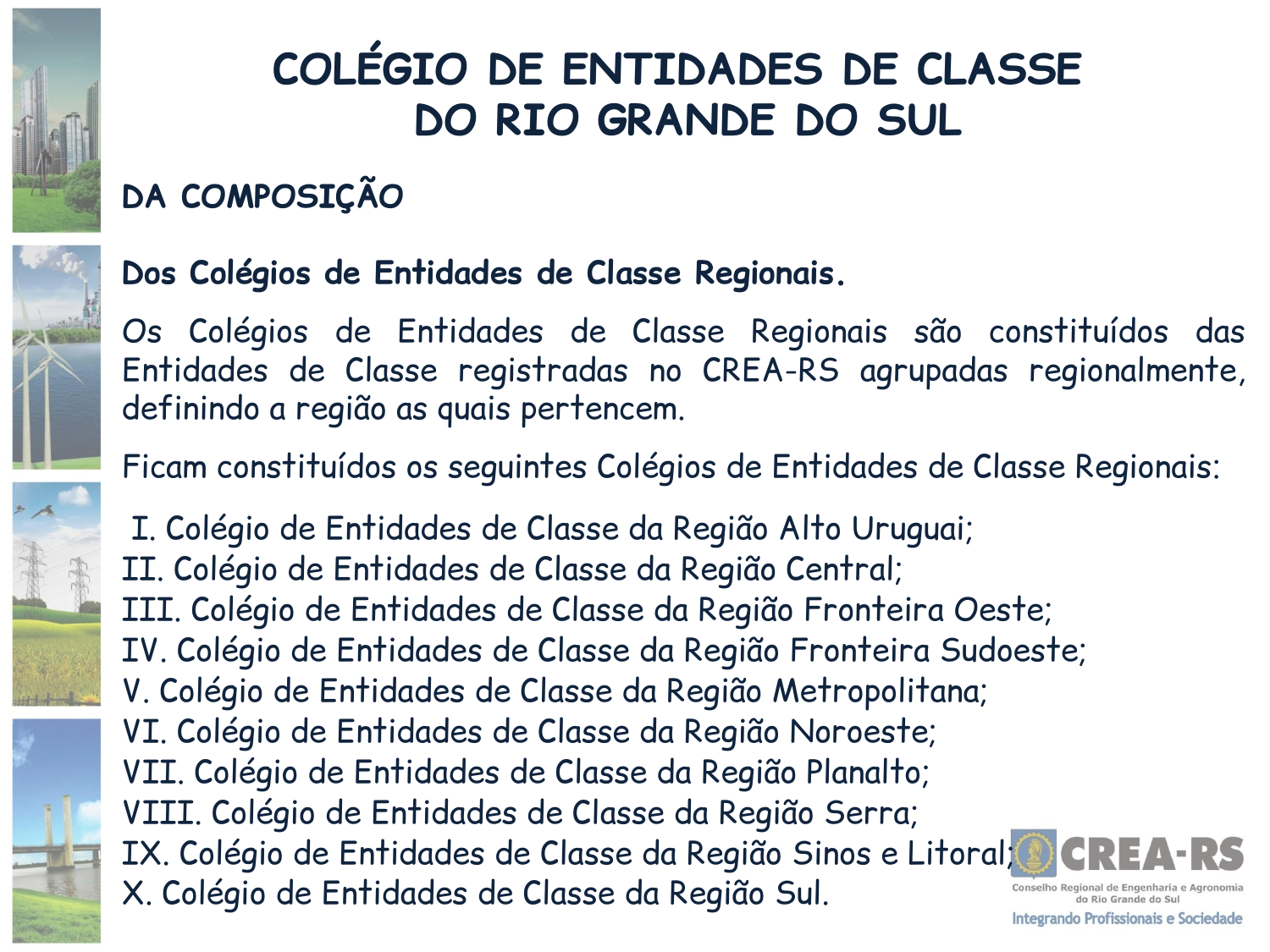

COLÉGIO DE ENTIDADES DE CLASSE
DO RIO GRANDE DO SUL
DA COMPOSIÇÃO

Dos Colégios de Entidades de Classe Regionais.
Os Colégios de Entidades de Classe Regionais são constituídos das Entidades de Classe registradas no CREA-RS agrupadas regionalmente, definindo a região as quais pertencem.
Ficam constituídos os seguintes Colégios de Entidades de Classe Regionais:
 I. Colégio de Entidades de Classe da Região Alto Uruguai;
II. Colégio de Entidades de Classe da Região Central;
III. Colégio de Entidades de Classe da Região Fronteira Oeste;
IV. Colégio de Entidades de Classe da Região Fronteira Sudoeste;
V. Colégio de Entidades de Classe da Região Metropolitana;
VI. Colégio de Entidades de Classe da Região Noroeste;
VII. Colégio de Entidades de Classe da Região Planalto;
VIII. Colégio de Entidades de Classe da Região Serra;
IX. Colégio de Entidades de Classe da Região Sinos e Litoral;
X. Colégio de Entidades de Classe da Região Sul.